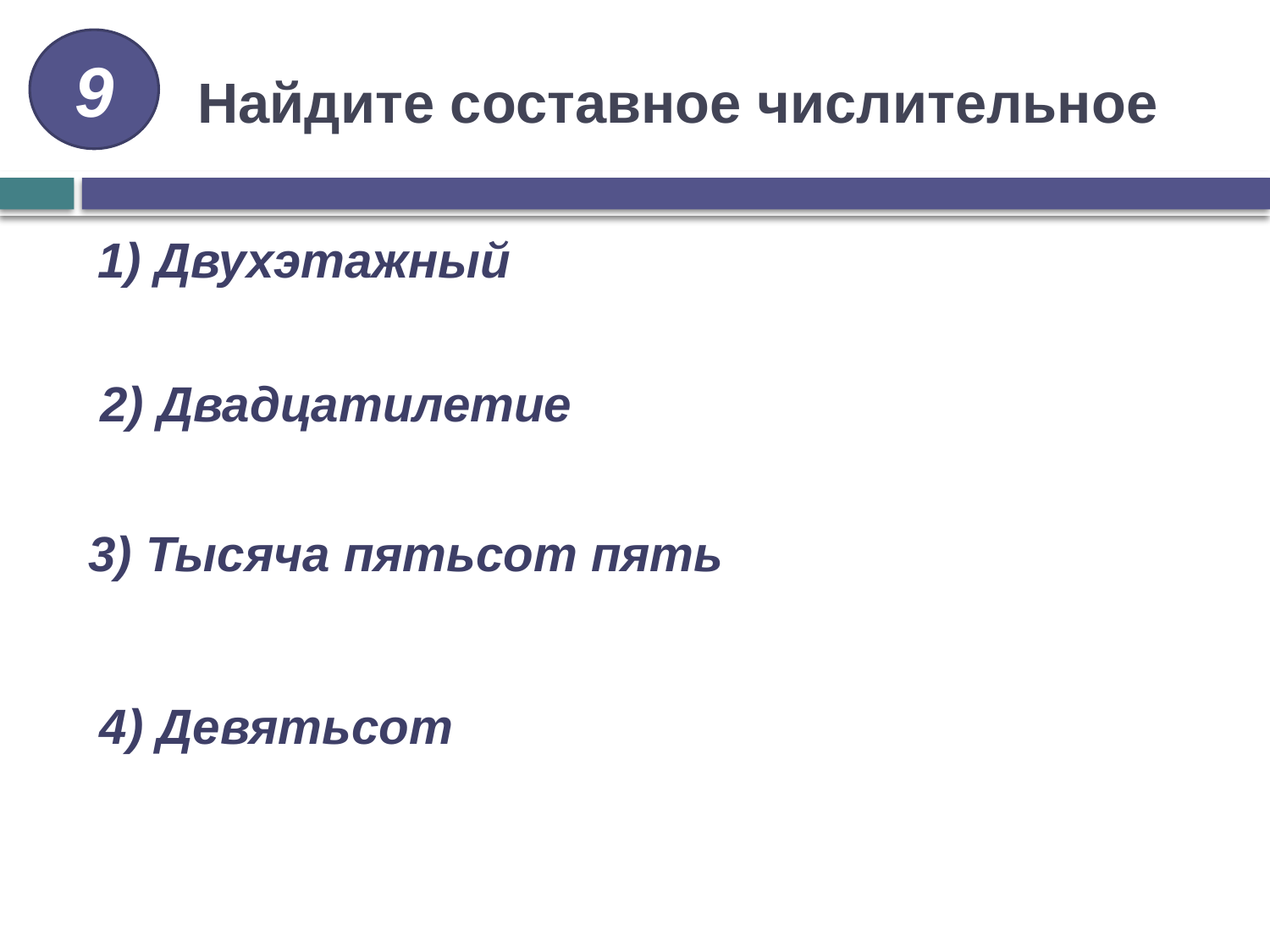

9
# Найдите составное числительное
1) Двухэтажный
2) Двадцатилетие
3) Тысяча пятьсот пять
4) Девятьсот